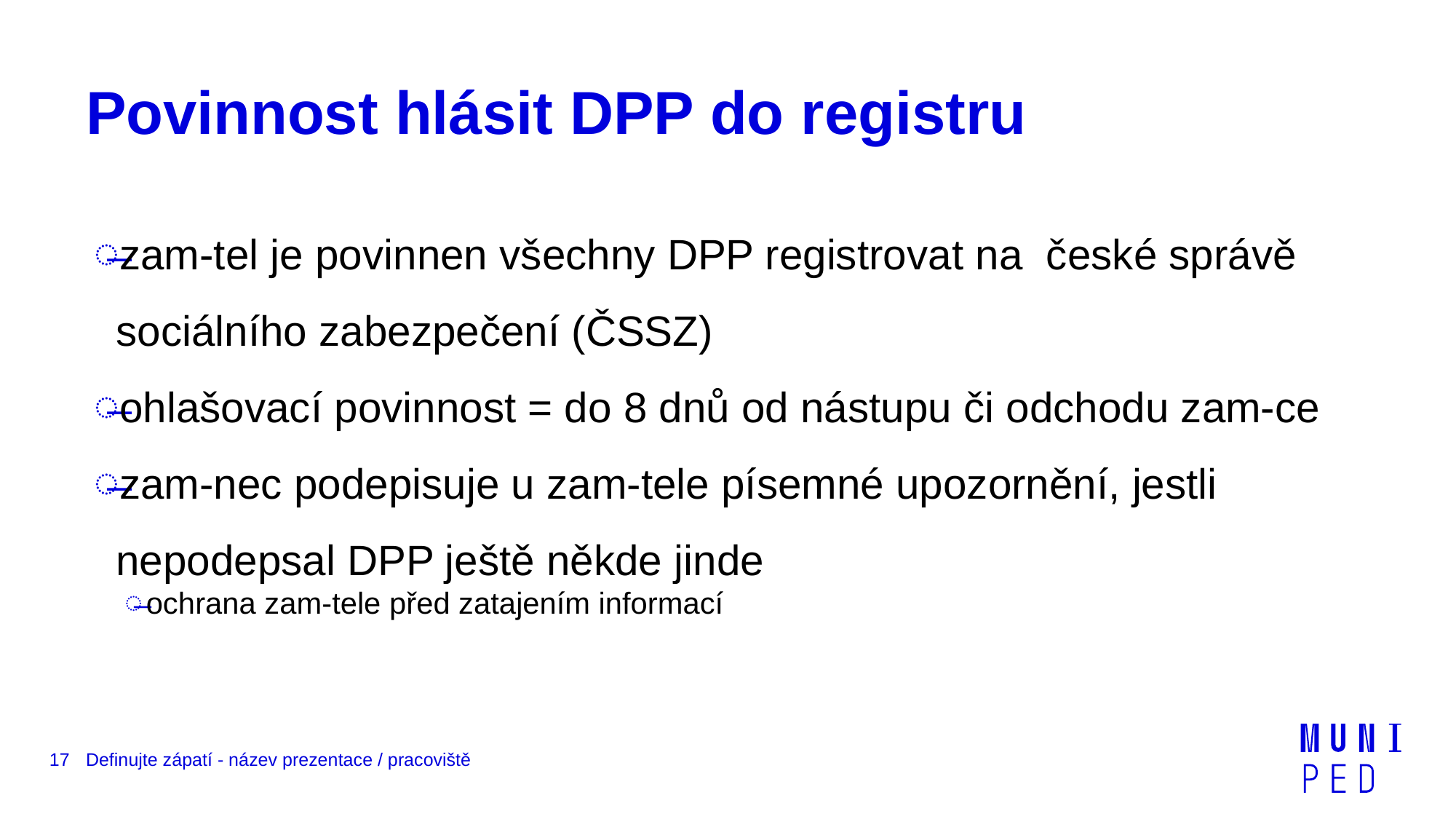

# Povinnost hlásit DPP do registru
zam-tel je povinnen všechny DPP registrovat na  české správě sociálního zabezpečení (ČSSZ)
ohlašovací povinnost = do 8 dnů od nástupu či odchodu zam-ce
zam-nec podepisuje u zam-tele písemné upozornění, jestli nepodepsal DPP ještě někde jinde
ochrana zam-tele před zatajením informací
17
Definujte zápatí - název prezentace / pracoviště